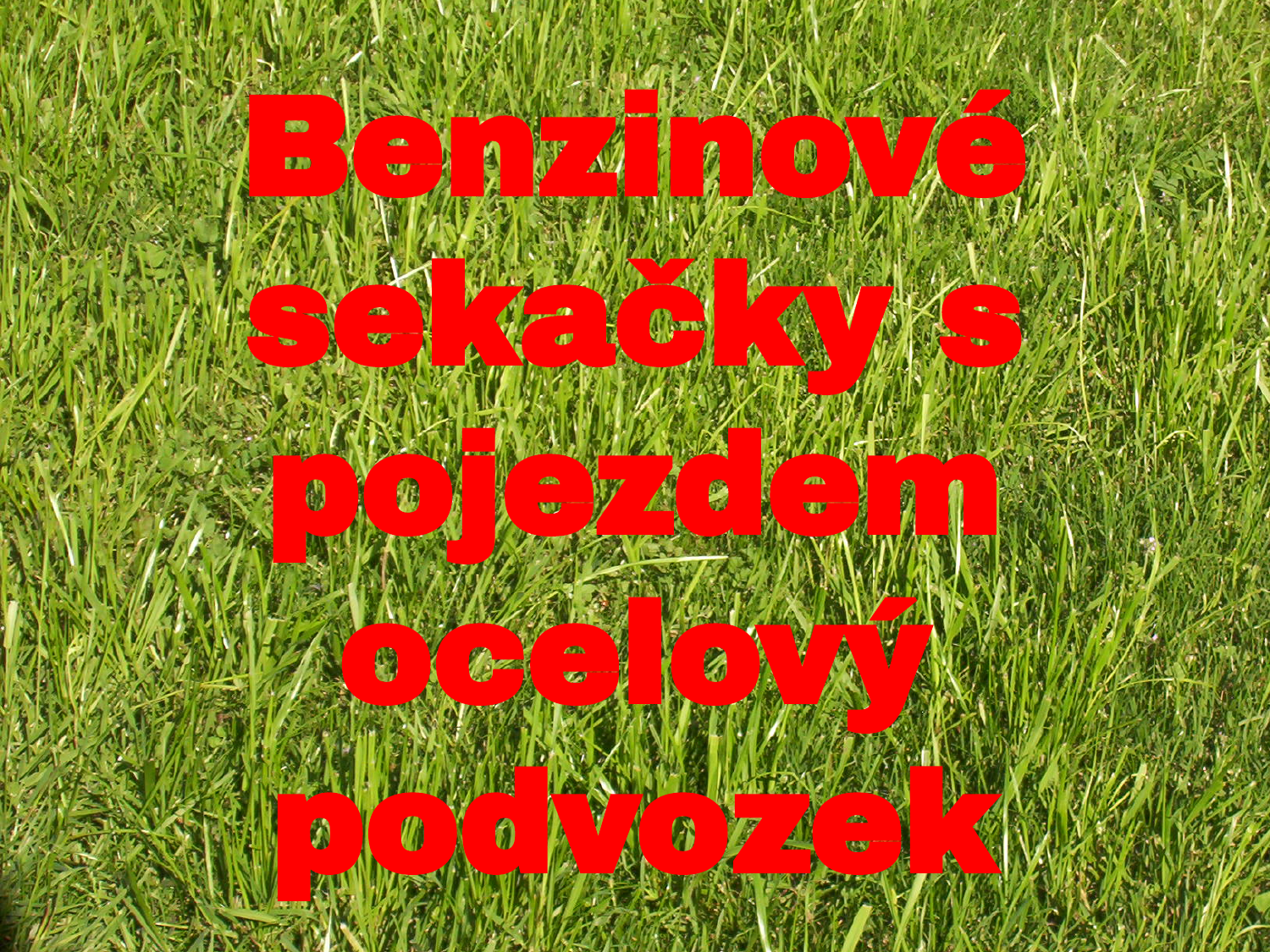

# Benzinové sekačky s pojezdem ocelový podvozek